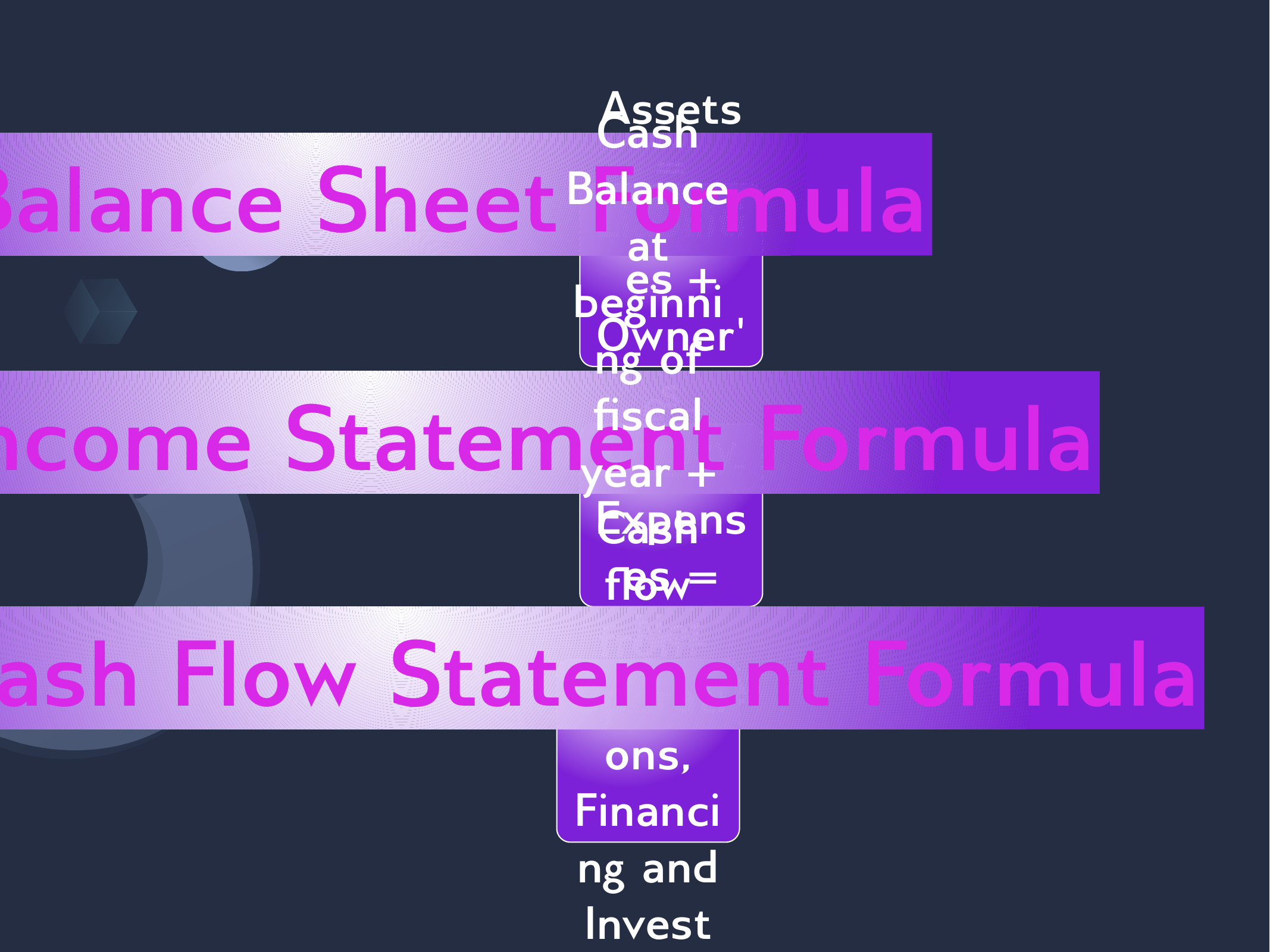

Assets = Liabilities + Owner's Equity

Cash Balance at beginning of fiscal year + Cash flow from Operations, Financing and Investments = Cash Balance at end of current fiscal year

Balance Sheet Formula
Revenue - COGS - Expenses = Net Income

Income Statement Formula
Cash Flow Statement Formula
3